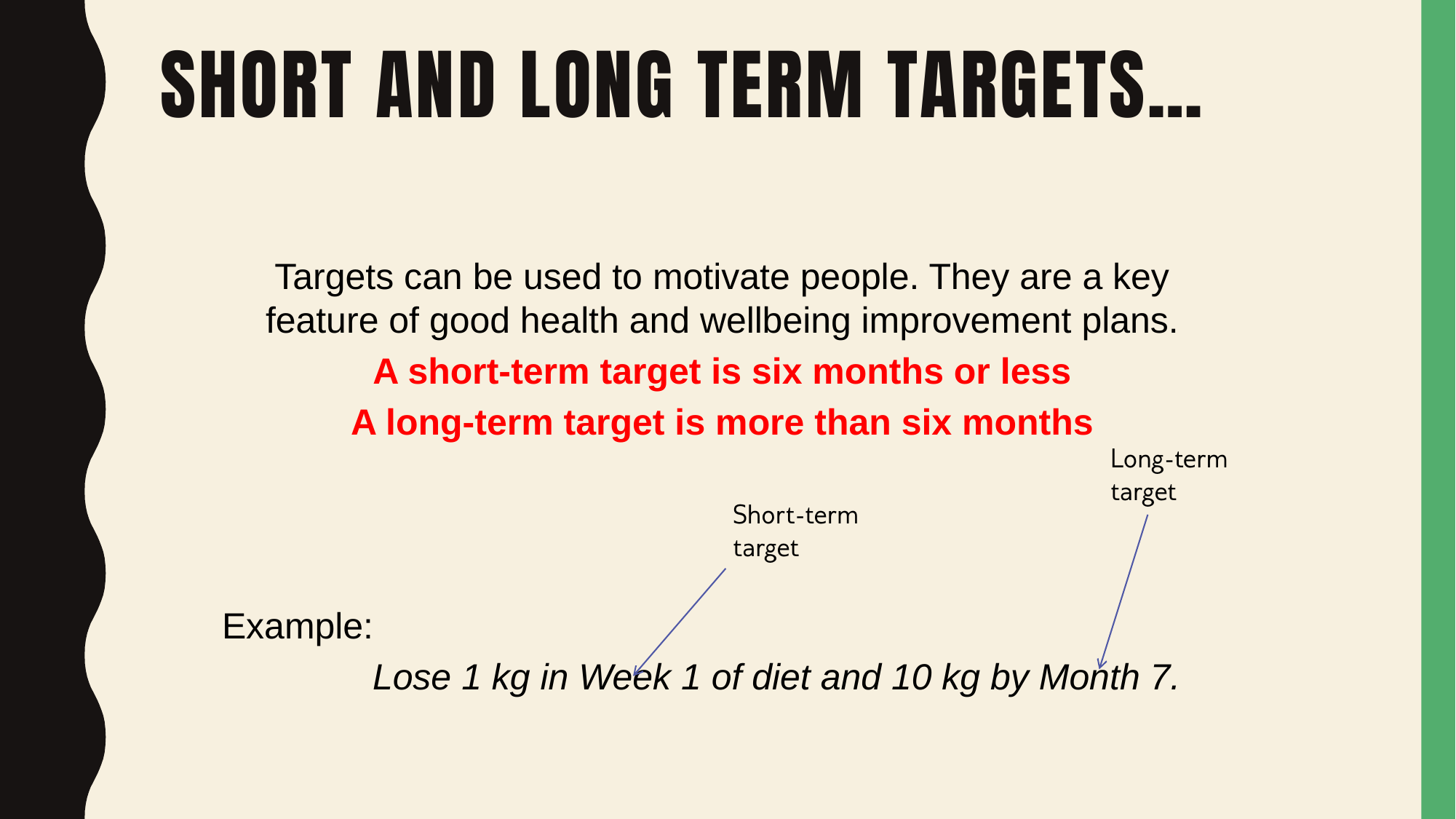

# Short and long term targets…
Targets can be used to motivate people. They are a key feature of good health and wellbeing improvement plans.
A short-term target is six months or less
A long-term target is more than six months

Example:
	Lose 1 kg in Week 1 of diet and 10 kg by Month 7.
Long-term target
Short-term target